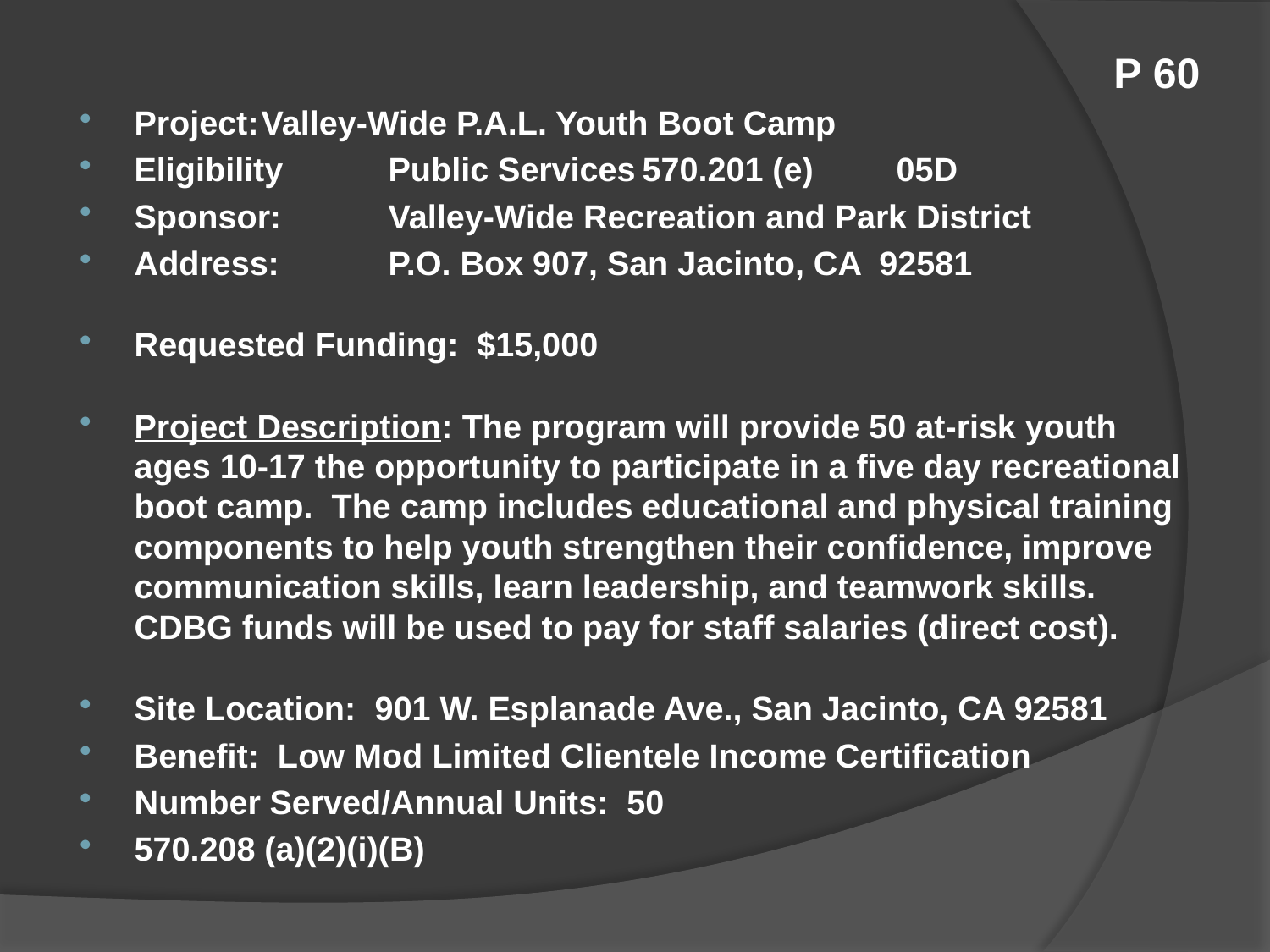

# P 60
Project:	Valley-Wide P.A.L. Youth Boot Camp
Eligibility	Public Services	570.201 (e)	05D
Sponsor:	Valley-Wide Recreation and Park District
Address:	P.O. Box 907, San Jacinto, CA  92581

Requested Funding:  $15,000

Project Description: The program will provide 50 at-risk youth ages 10-17 the opportunity to participate in a five day recreational boot camp.  The camp includes educational and physical training components to help youth strengthen their confidence, improve communication skills, learn leadership, and teamwork skills.  CDBG funds will be used to pay for staff salaries (direct cost).

Site Location:  901 W. Esplanade Ave., San Jacinto, CA 92581
Benefit:  Low Mod Limited Clientele Income Certification
Number Served/Annual Units:  50
570.208 (a)(2)(i)(B)